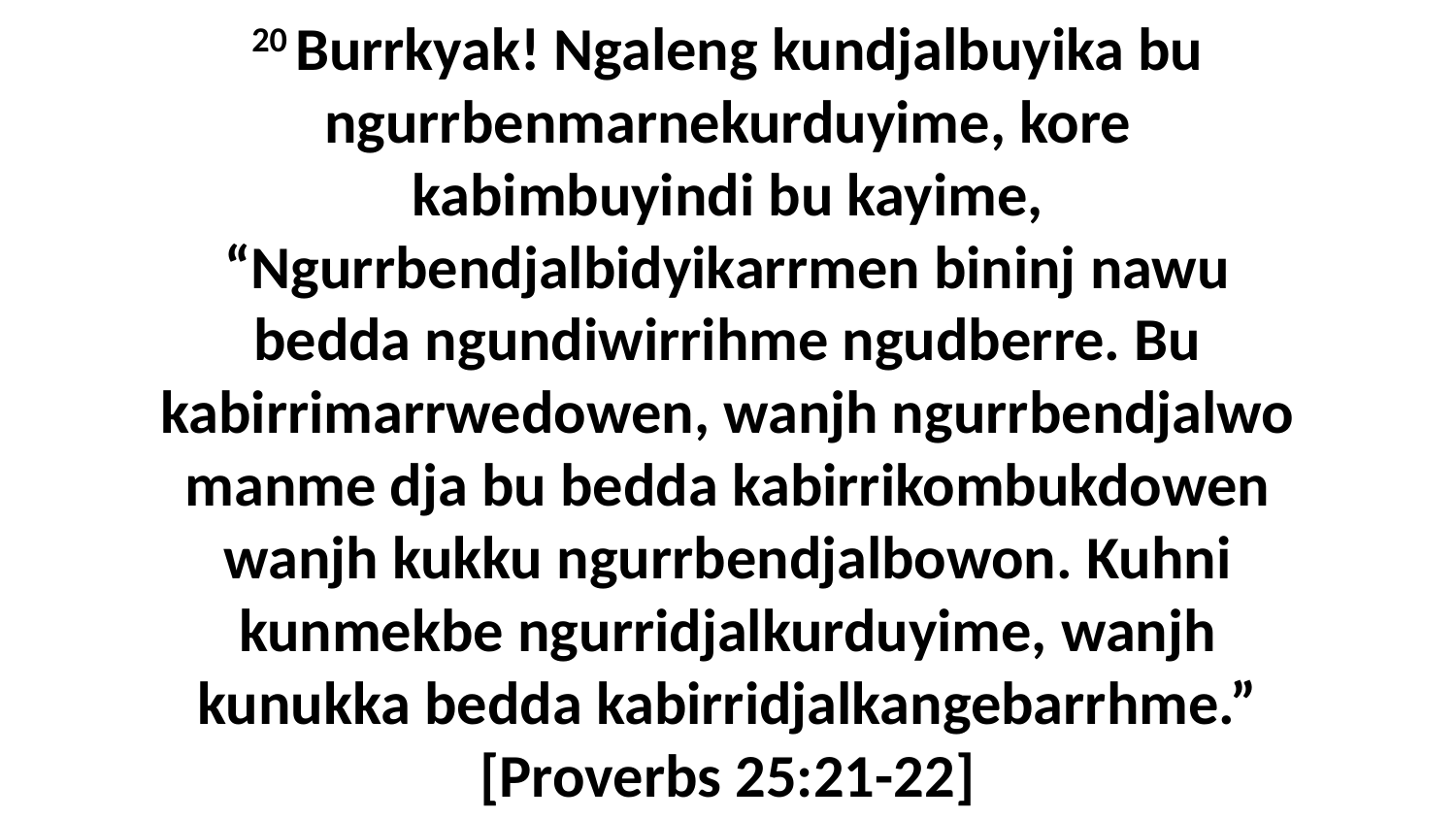

20 Burrkyak! Ngaleng kundjalbuyika bu ngurrbenmarnekurduyime, kore kabimbuyindi bu kayime, “Ngurrbendjalbidyikarrmen bininj nawu bedda ngundiwirrihme ngudberre. Bu kabirrimarrwedowen, wanjh ngurrbendjalwo manme dja bu bedda kabirrikombukdowen wanjh kukku ngurrbendjalbowon. Kuhni kunmekbe ngurridjalkurduyime, wanjh kunukka bedda kabirridjalkangebarrhme.” [Proverbs 25:21-22]